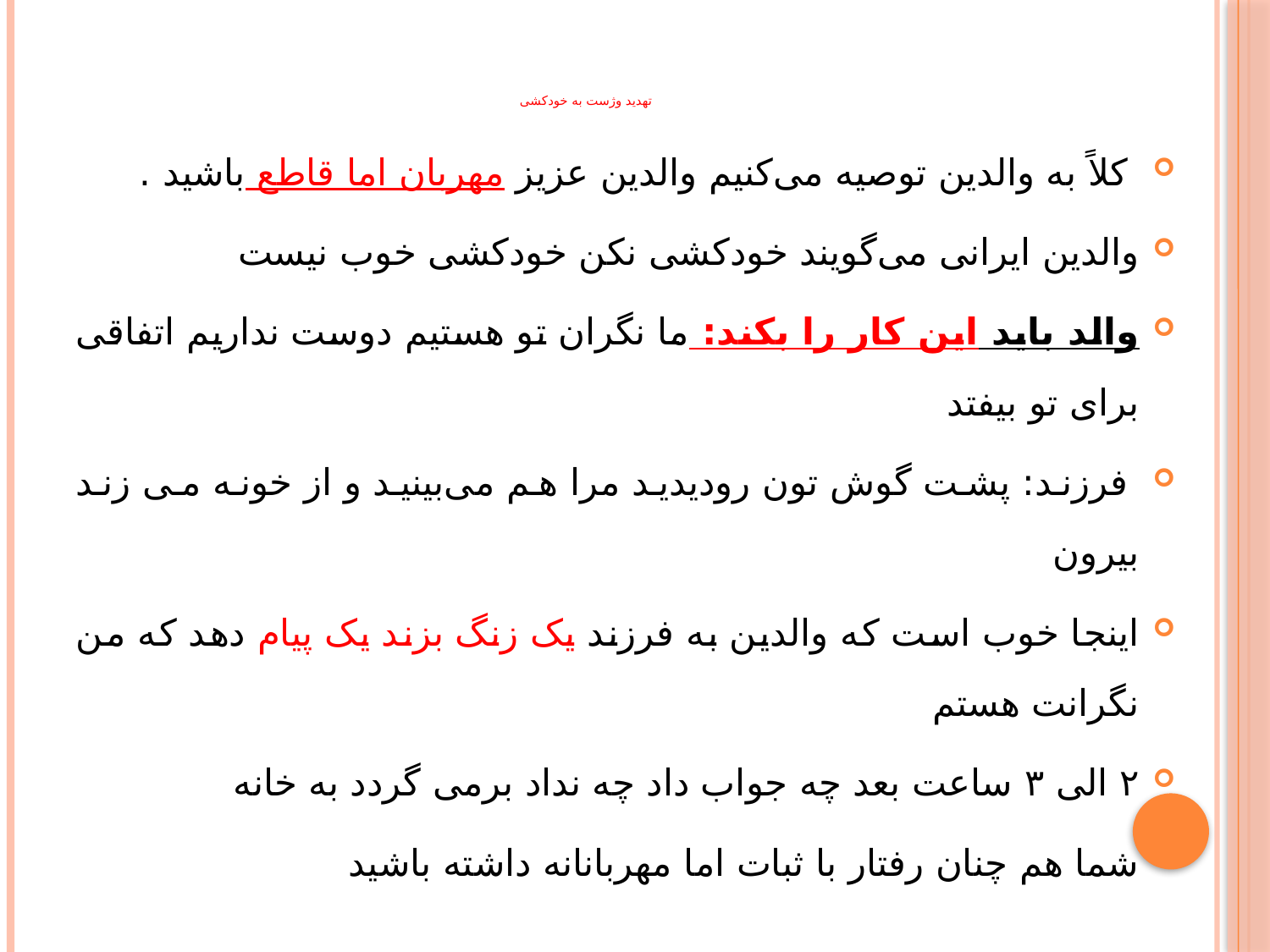

# تهدید وژست به خودکشی
 کلاً به والدین توصیه می‌کنیم والدین عزیز مهربان اما قاطع باشید .
والدین ایرانی می‌گویند خودکشی نکن خودکشی خوب نیست
والد باید این کار را بکند: ما نگران تو هستیم دوست نداریم اتفاقی برای تو بیفتد
 فرزند: پشت گوش تون رودیدید مرا هم می‌بینید و از خونه می زند بیرون
اینجا خوب است که والدین به فرزند یک زنگ بزند یک پیام دهد که من نگرانت هستم
۲ الی ۳ ساعت بعد چه جواب داد چه نداد برمی گردد به خانه
شما هم چنان رفتار با ثبات اما مهربانانه داشته باشید